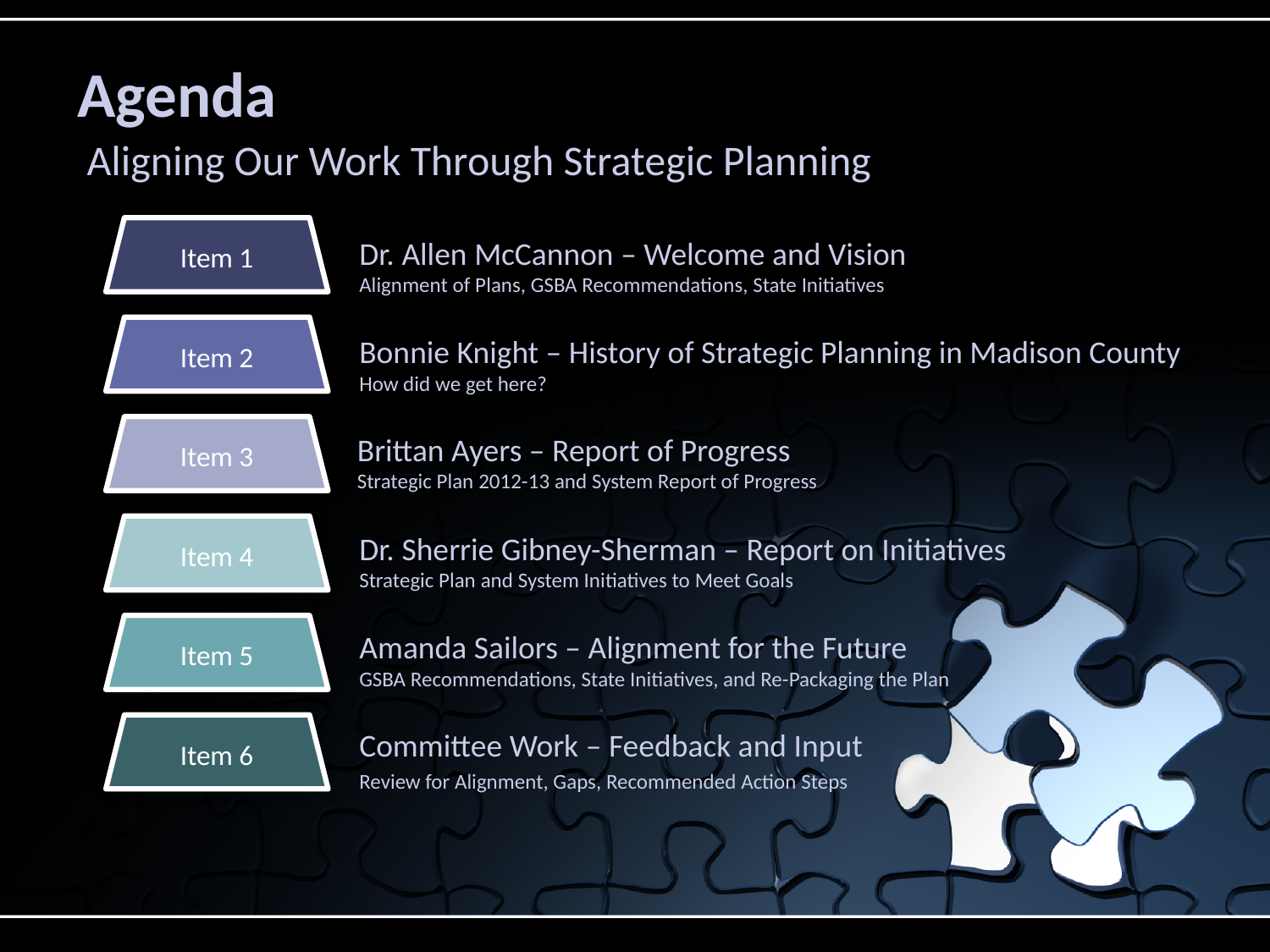

# Agenda
Aligning Our Work Through Strategic Planning
Item 1
Dr. Allen McCannon – Welcome and Vision
Alignment of Plans, GSBA Recommendations, State Initiatives

Item 2
Bonnie Knight – History of Strategic Planning in Madison County
How did we get here?

Item 3
Brittan Ayers – Report of Progress
Strategic Plan 2012-13 and System Report of Progress

Item 4
Dr. Sherrie Gibney-Sherman – Report on Initiatives
Strategic Plan and System Initiatives to Meet Goals

Item 5
Amanda Sailors – Alignment for the Future
GSBA Recommendations, State Initiatives, and Re-Packaging the Plan

Item 6
Committee Work – Feedback and Input
Review for Alignment, Gaps, Recommended Action Steps